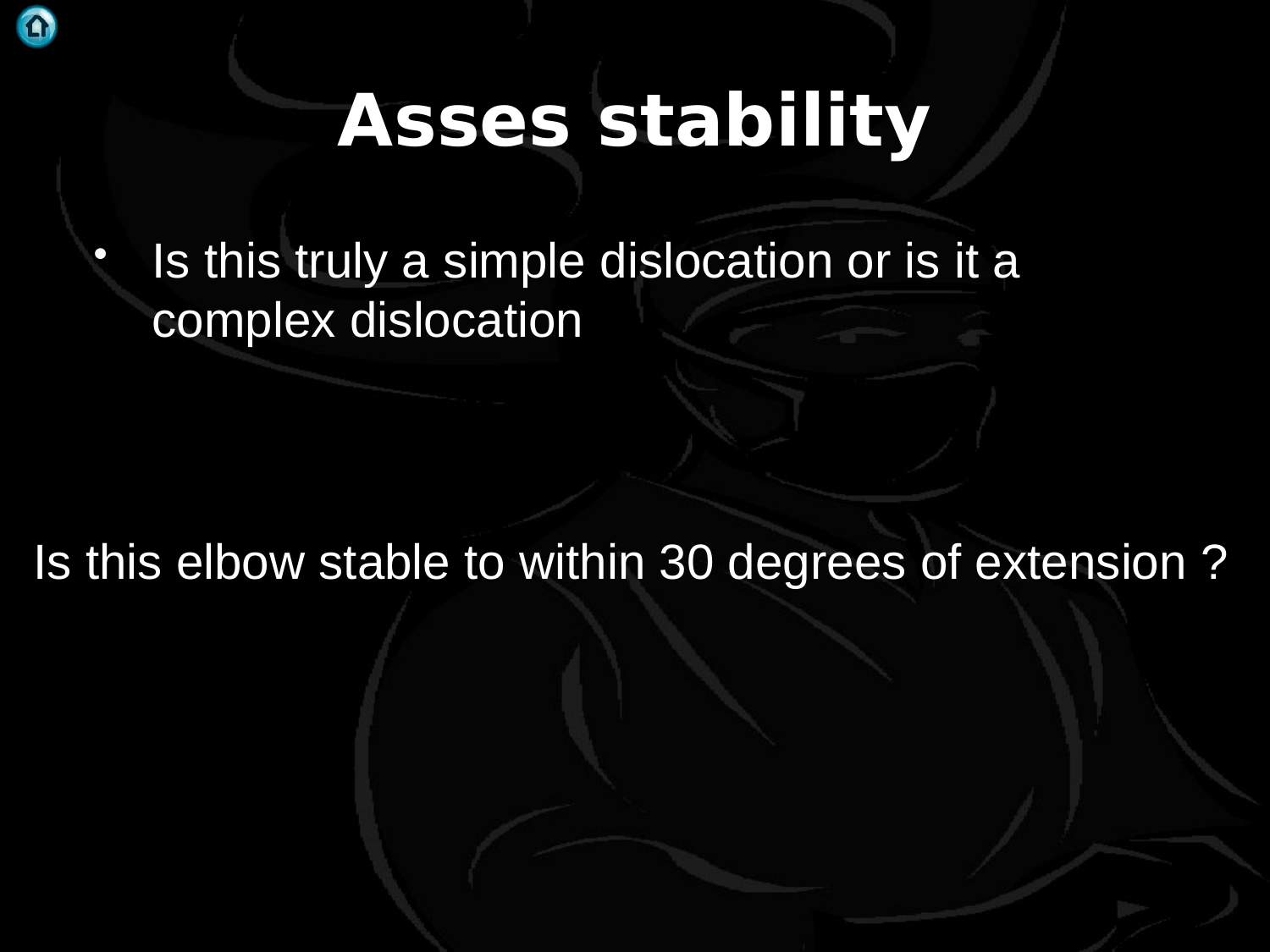

# Asses stability
Is this truly a simple dislocation or is it a complex dislocation
Is this elbow stable to within 30 degrees of extension ?